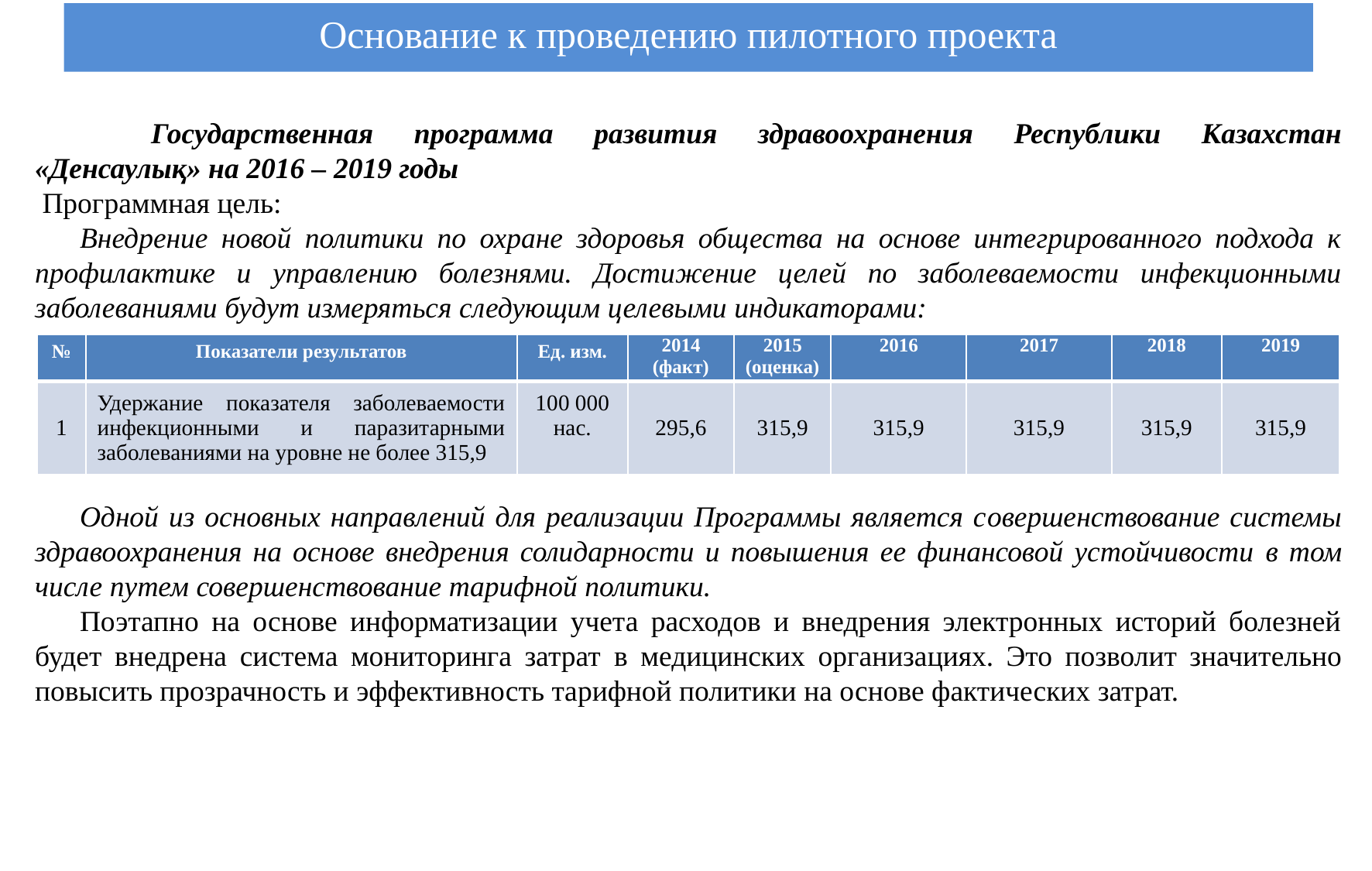

Основание к проведению пилотного проекта
	Государственная программа развития здравоохранения Республики Казахстан «Денсаулық» на 2016 – 2019 годы
 Программная цель:
Внедрение новой политики по охране здоровья общества на основе интегрированного подхода к профилактике и управлению болезнями. Достижение целей по заболеваемости инфекционными заболеваниями будут измеряться следующим целевыми индикаторами:

Одной из основных направлений для реализации Программы является совершенствование системы здравоохранения на основе внедрения солидарности и повышения ее финансовой устойчивости в том числе путем совершенствование тарифной политики.
Поэтапно на основе информатизации учета расходов и внедрения электронных историй болезней будет внедрена система мониторинга затрат в медицинских организациях. Это позволит значительно повысить прозрачность и эффективность тарифной политики на основе фактических затрат.
| № | Показатели результатов | Ед. изм. | 2014 (факт) | 2015 (оценка) | 2016 | 2017 | 2018 | 2019 |
| --- | --- | --- | --- | --- | --- | --- | --- | --- |
| 1 | Удержание показателя заболеваемости инфекционными и паразитарными заболеваниями на уровне не более 315,9 | 100 000 нас. | 295,6 | 315,9 | 315,9 | 315,9 | 315,9 | 315,9 |